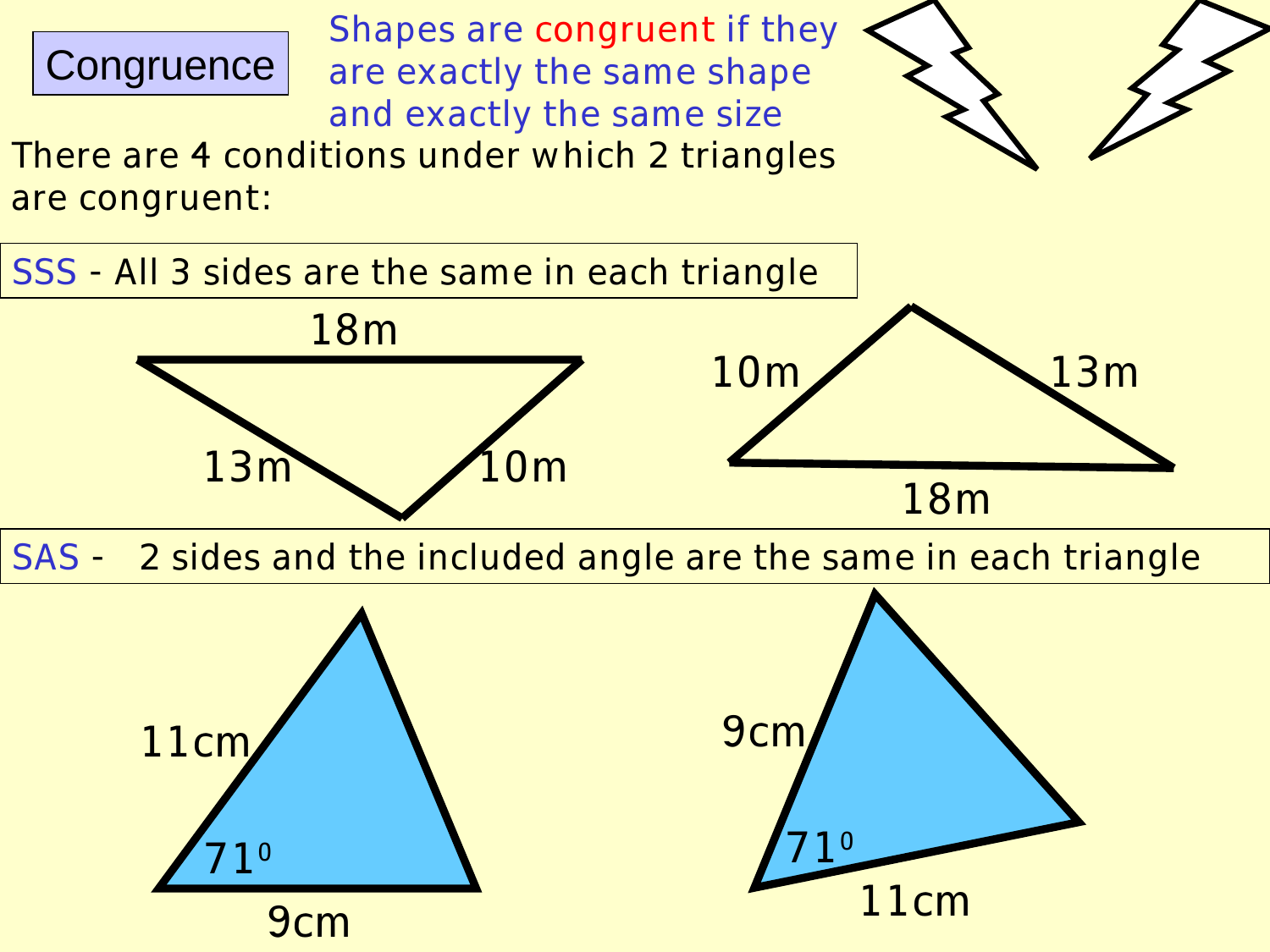

Shapes are congruent if they
are exactly the same shape
and exactly the same size

Congruence
There are 4 conditions under which 2 triangles
are congruent:
SSS - All 3 sides are the same in each triangle
18m

13m
10m

10m
13m
18m
SAS -	2 sides and the included angle are the same in each triangle

11cm
710
9cm

9cm
710
11cm